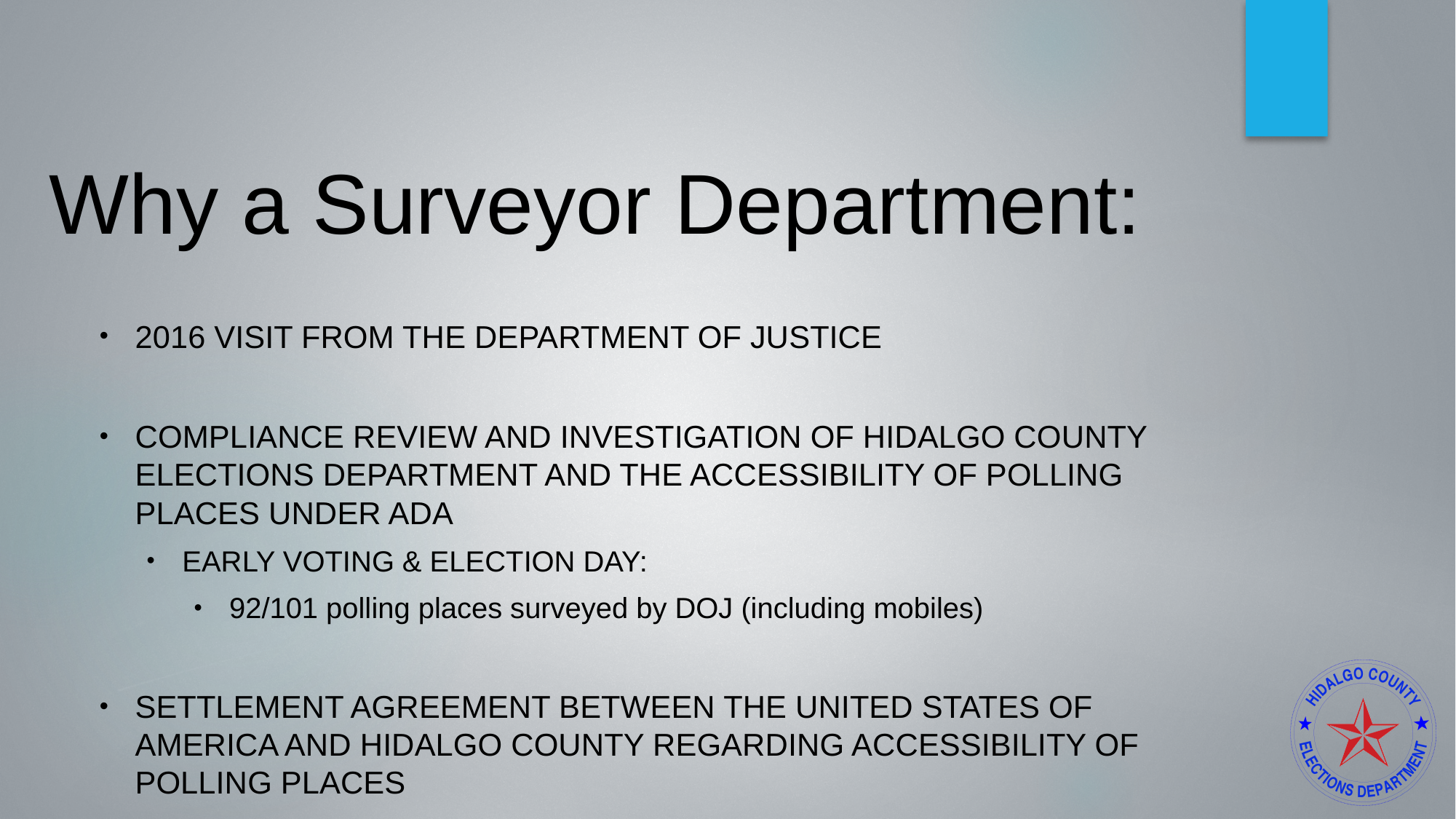

# Why a Surveyor Department:
2016 Visit from the department of justice

Compliance review and Investigation of hidalgo county elections department and the accessibility of polling places under ada
EARLY VOTING & ELECTION DAY:
92/101 polling places surveyed by DOJ (including mobiles)

Settlement agreement between the united states of America and hidalgo county regarding accessibility of polling places